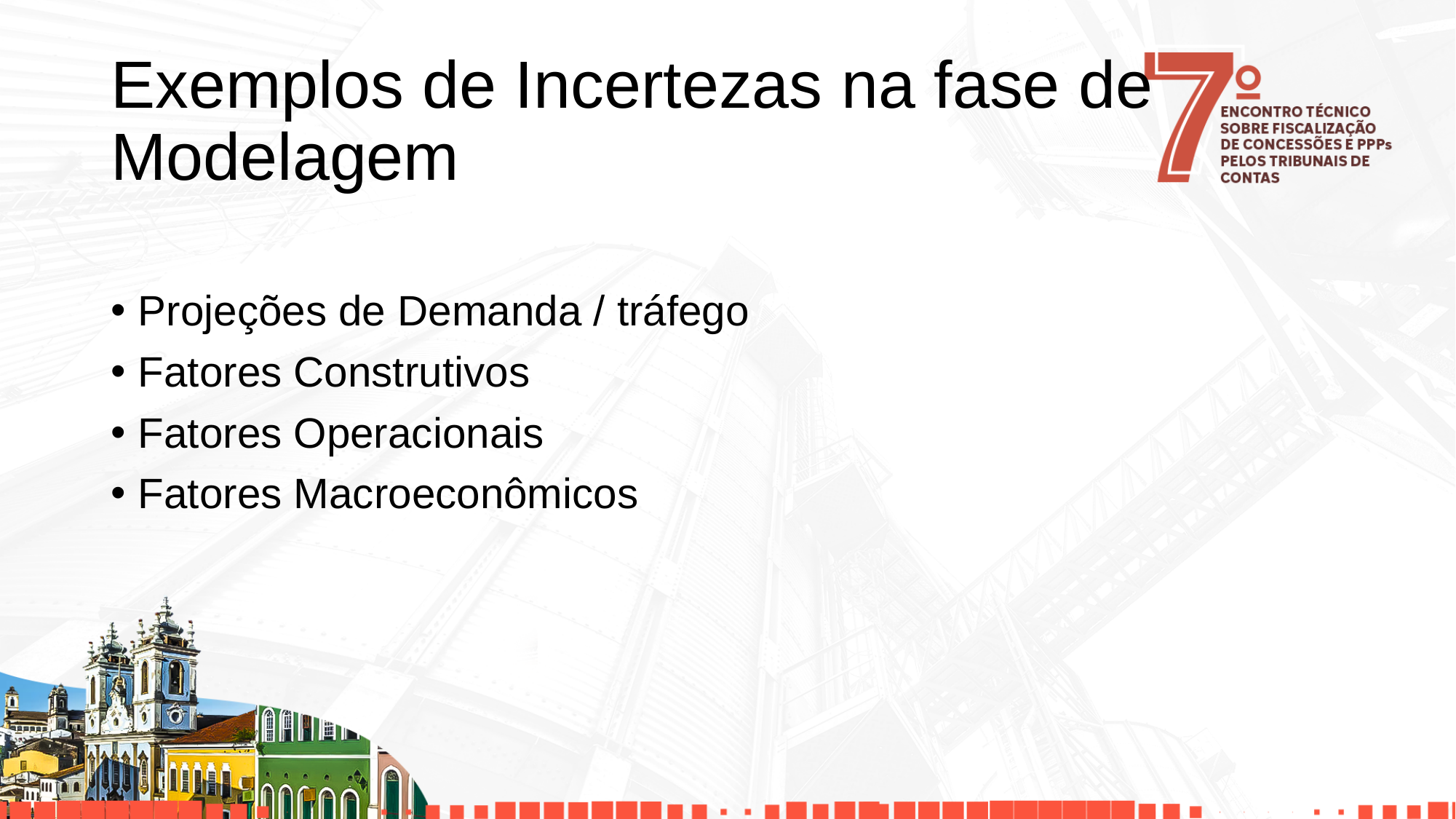

# Exemplos de Incertezas na fase de Modelagem

Projeções de Demanda / tráfego
Fatores Construtivos
Fatores Operacionais
Fatores Macroeconômicos